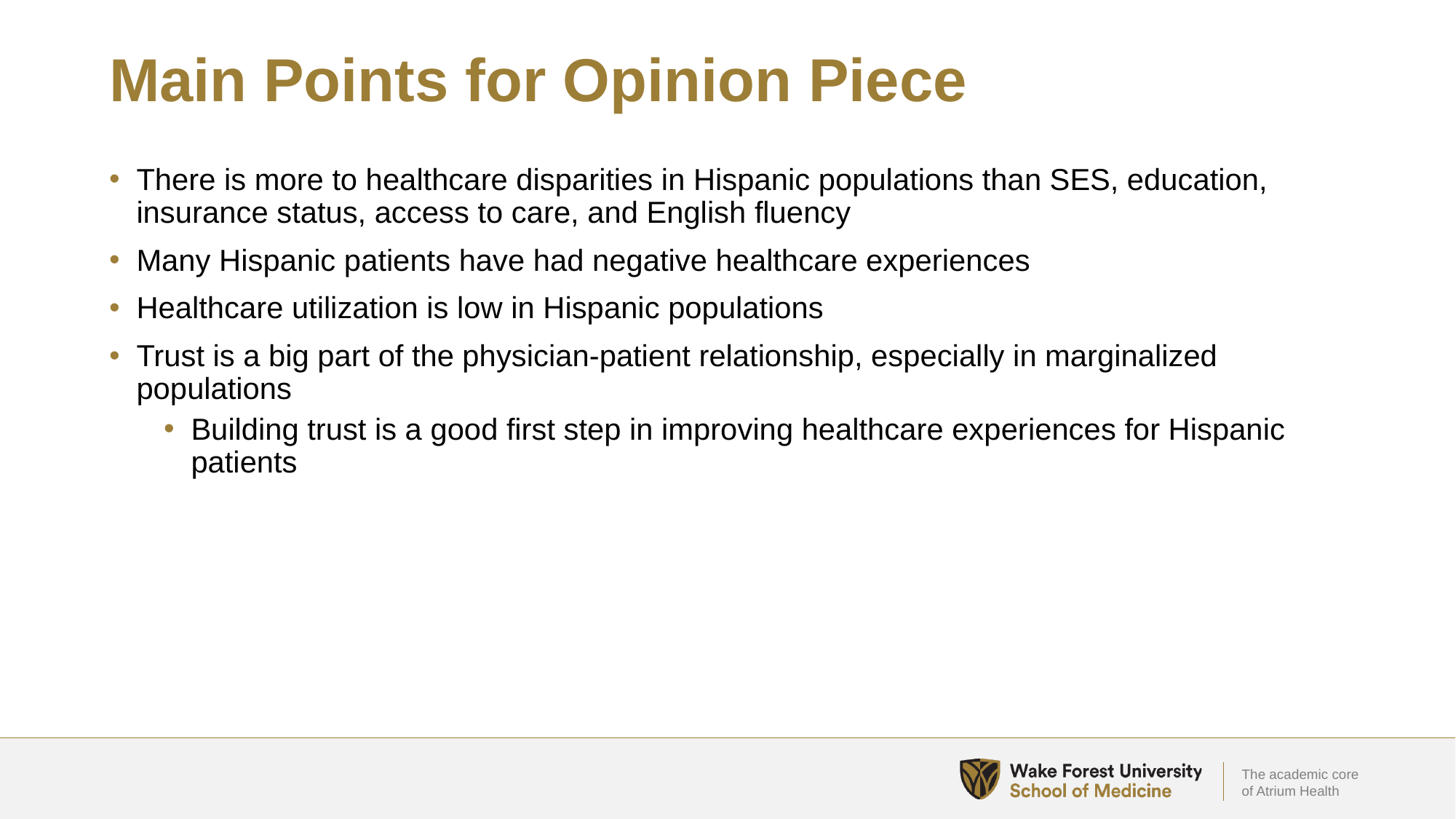

# Main Points for Opinion Piece
There is more to healthcare disparities in Hispanic populations than SES, education, insurance status, access to care, and English fluency
Many Hispanic patients have had negative healthcare experiences
Healthcare utilization is low in Hispanic populations
Trust is a big part of the physician-patient relationship, especially in marginalized populations
Building trust is a good first step in improving healthcare experiences for Hispanic patients